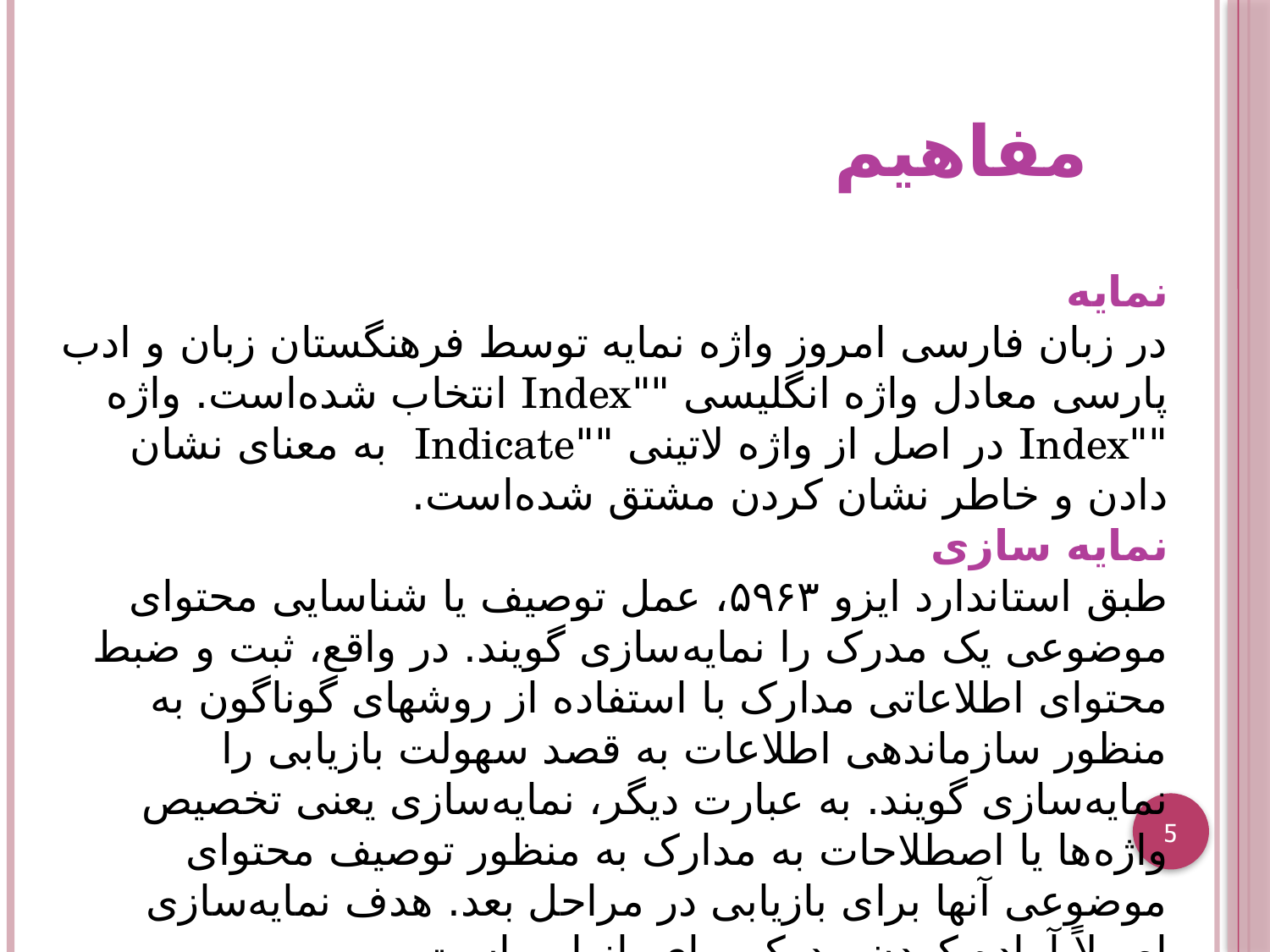

# مفاهیم
نمایه
در زبان فارسی امروز واژه نمایه توسط فرهنگستان زبان و ادب پارسی معادل واژه انگلیسی ""Index انتخاب شده‌است. واژه ""Index در اصل از واژه لاتینی ""Indicate  به معنای نشان دادن و خاطر نشان کردن مشتق شده‌است.
نمایه سازی
طبق استاندارد ایزو ۵۹۶۳، عمل توصیف یا شناسایی محتوای موضوعی یک مدرک را نمایه‌سازی گویند. در واقع، ثبت و ضبط محتوای اطلاعاتی مدارک با استفاده از روشهای گوناگون به منظور سازماندهی اطلاعات به قصد سهولت بازیابی را نمایه‌سازی گویند. به عبارت دیگر، نمایه‌سازی یعنی تخصیص واژه‌ها یا اصطلاحات به مدارک به منظور توصیف محتوای موضوعی آنها برای بازیابی در مراحل بعد. هدف نمایه‌سازی اصولاً آماده کردن مدرک برای بازیابی است.

5